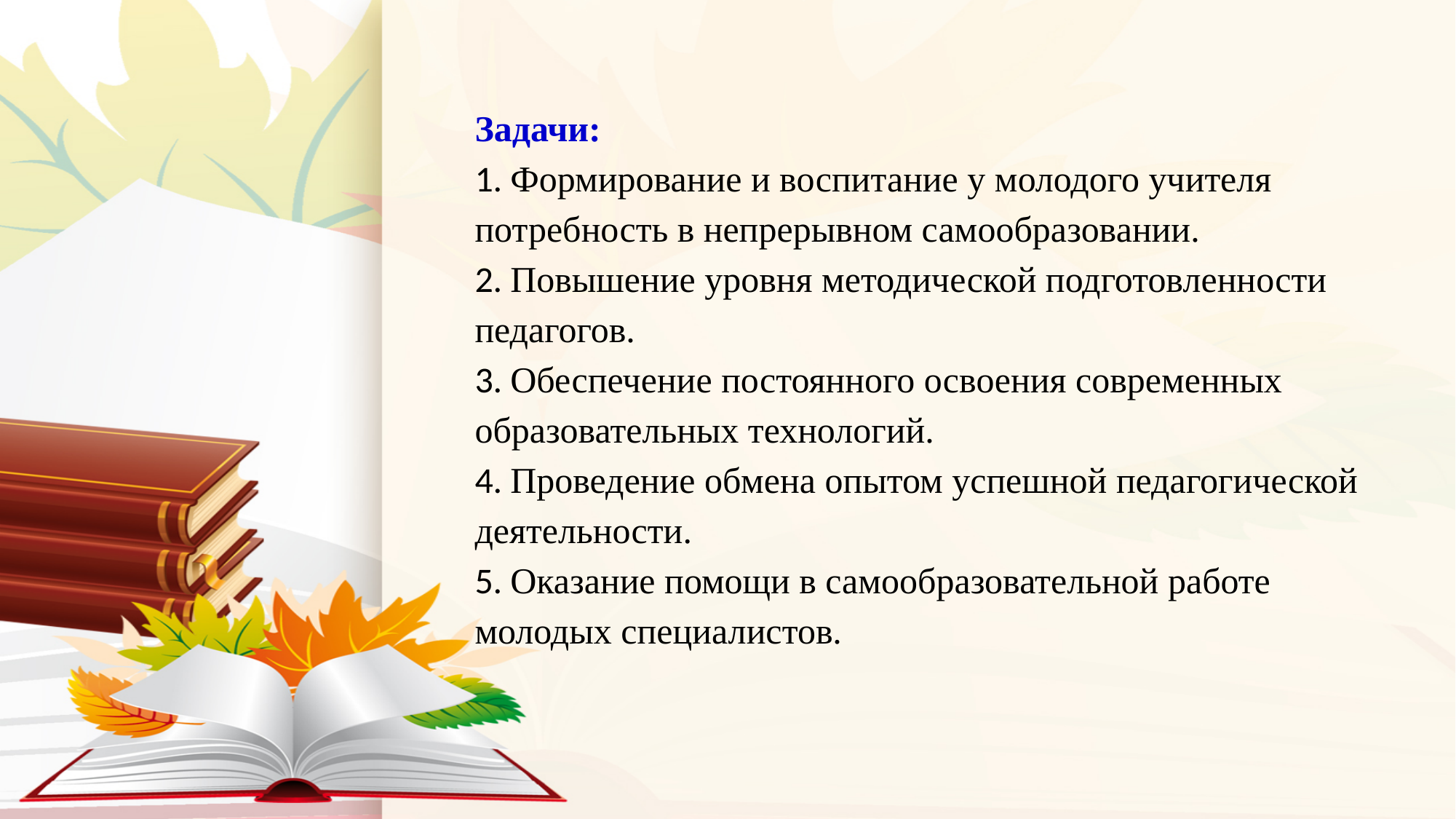

# Задачи: 1. Формирование и воспитание у молодого учителя потребность в непрерывном самообразовании. 2. Повышение уровня методической подготовленности педагогов. 3. Обеспечение постоянного освоения современных образовательных технологий. 4. Проведение обмена опытом успешной педагогической деятельности. 5. Оказание помощи в самообразовательной работе молодых специалистов.